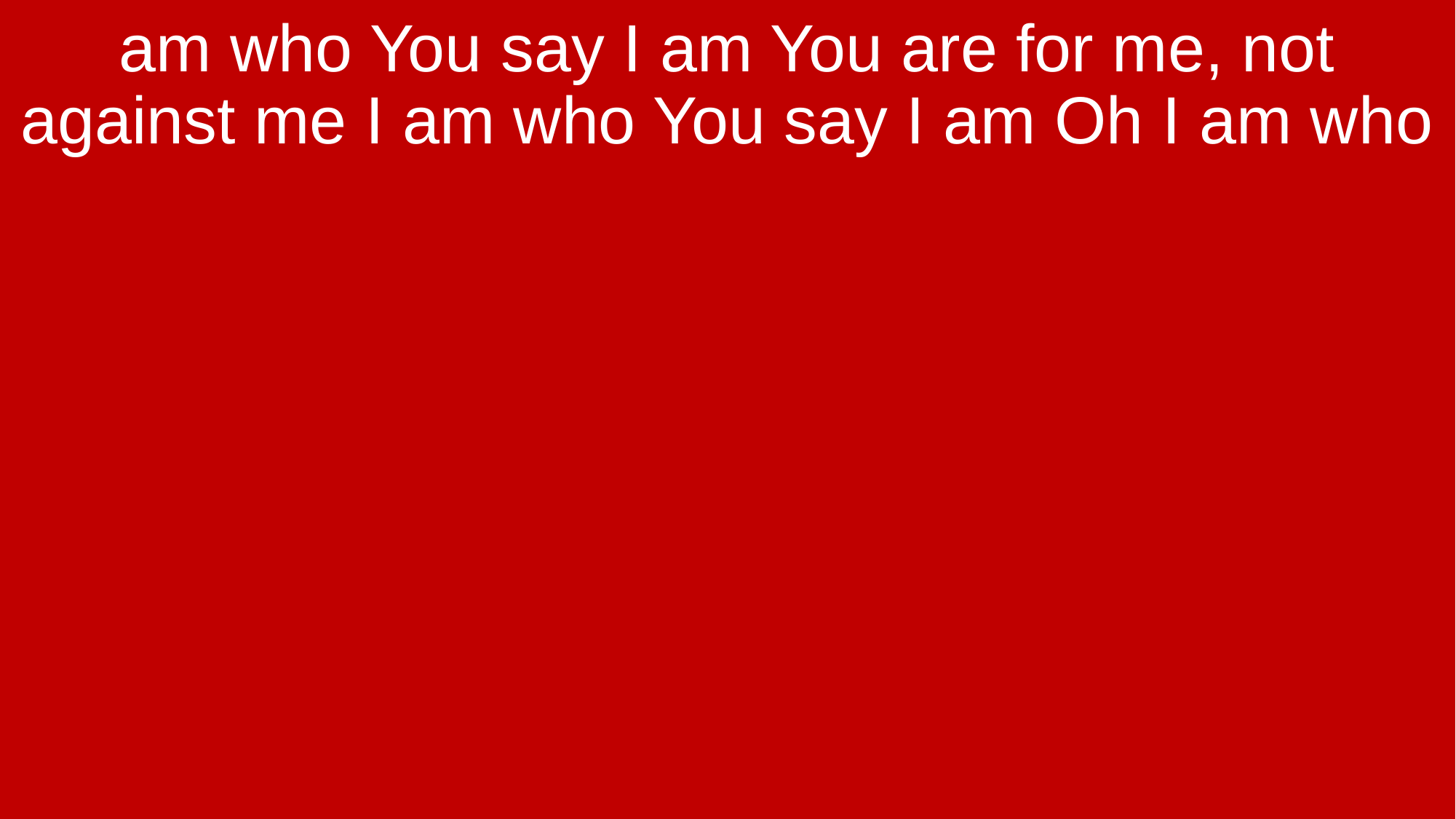

am who You say I am You are for me, not against me I am who You say I am Oh I am who